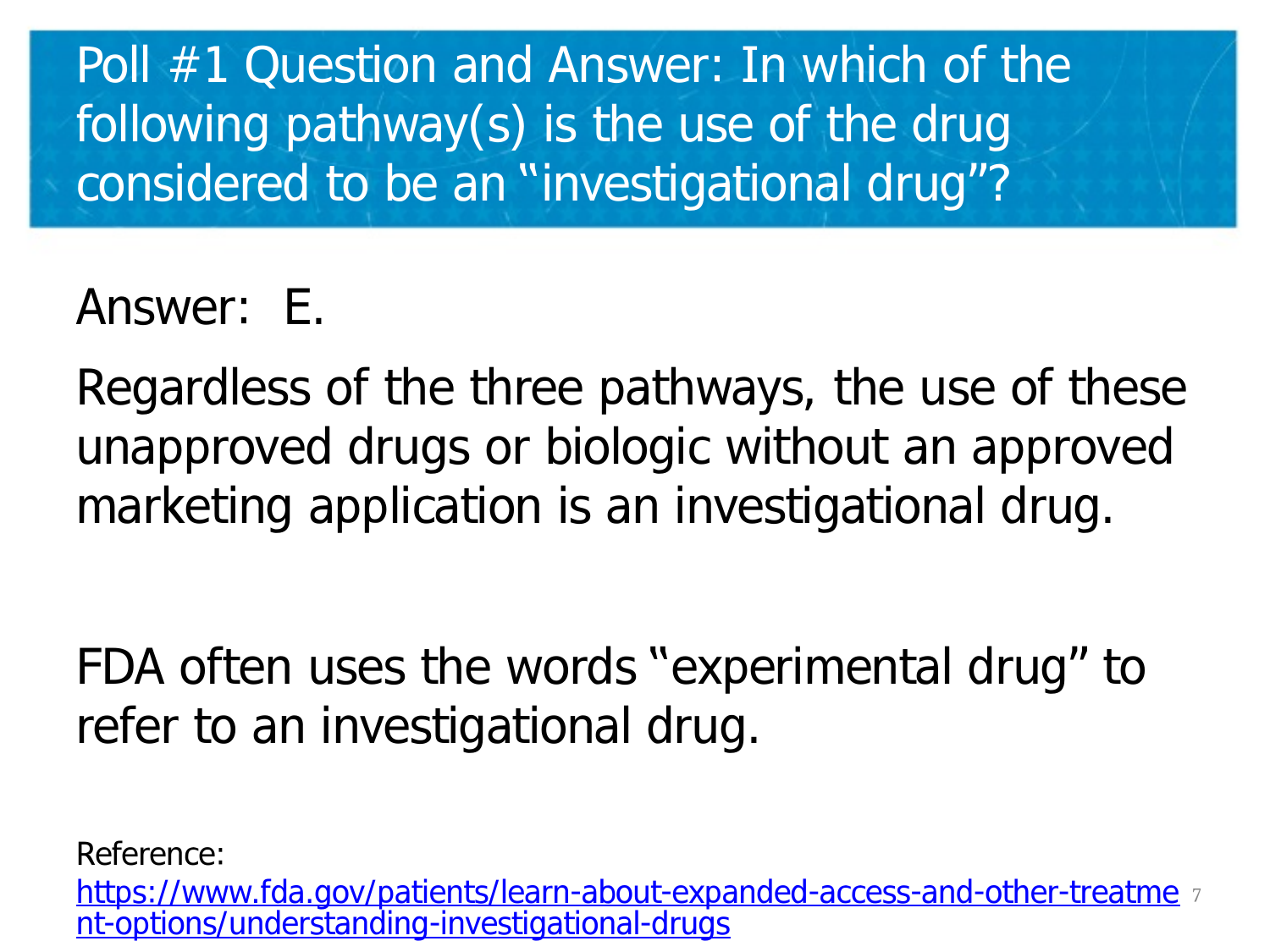

# Poll #1 Question and Answer: In which of the following pathway(s) is the use of the drug considered to be an “investigational drug”?
Answer:  E.
Regardless of the three pathways, the use of these unapproved drugs or biologic without an approved marketing application is an investigational drug.

FDA often uses the words “experimental drug” to refer to an investigational drug.

Reference:  https://www.fda.gov/patients/learn-about-expanded-access-and-other-treatment-options/understanding-investigational-drugs